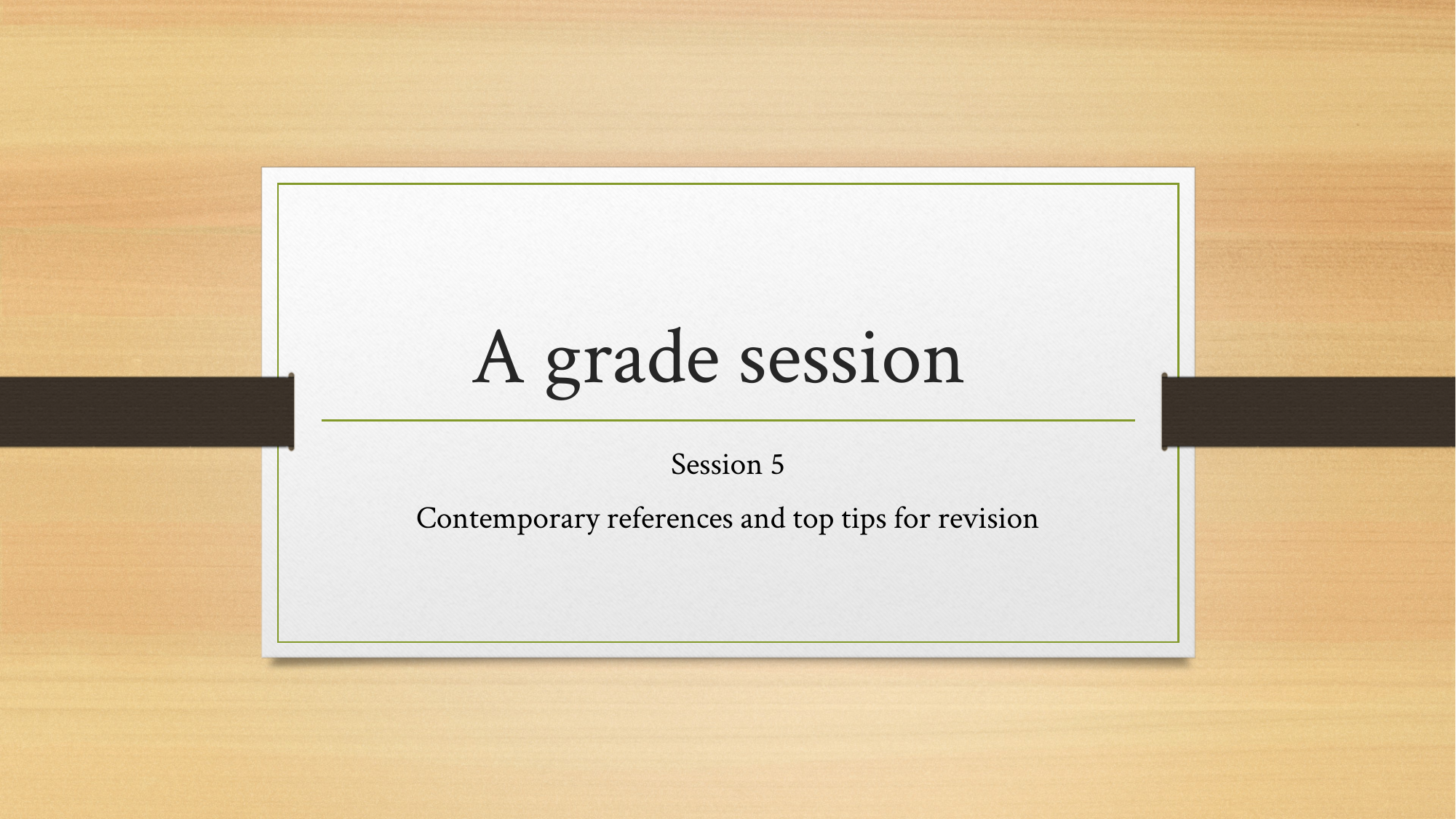

# A grade session
Session 5
Contemporary references and top tips for revision